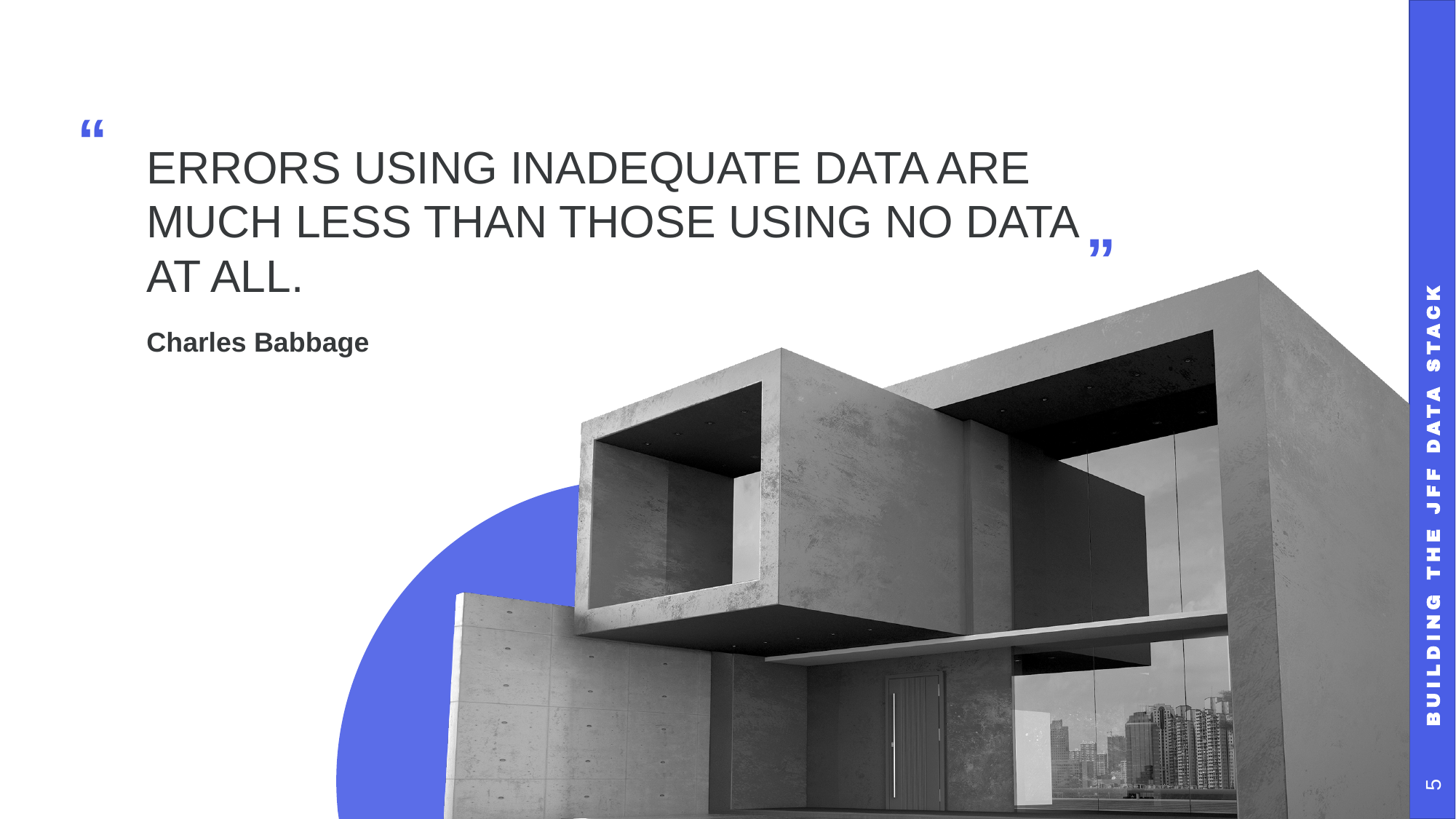

“
# Errors using inadequate data are much less than those using no data at all.
”
Charles Babbage
Building the jff data stack
5